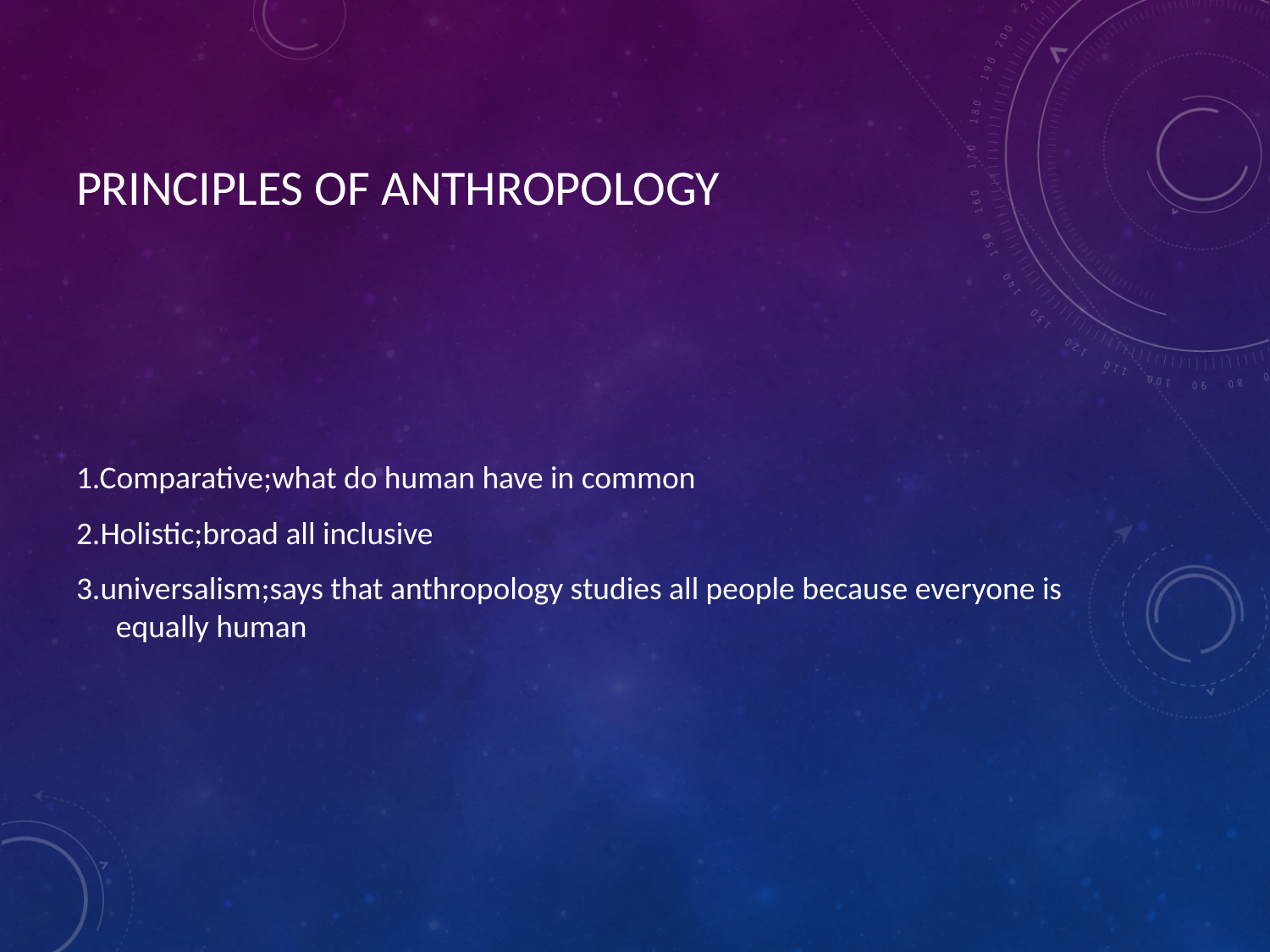

# Principles of anthropology
1.Comparative;what do human have in common
2.Holistic;broad all inclusive
3.universalism;says that anthropology studies all people because everyone is equally human